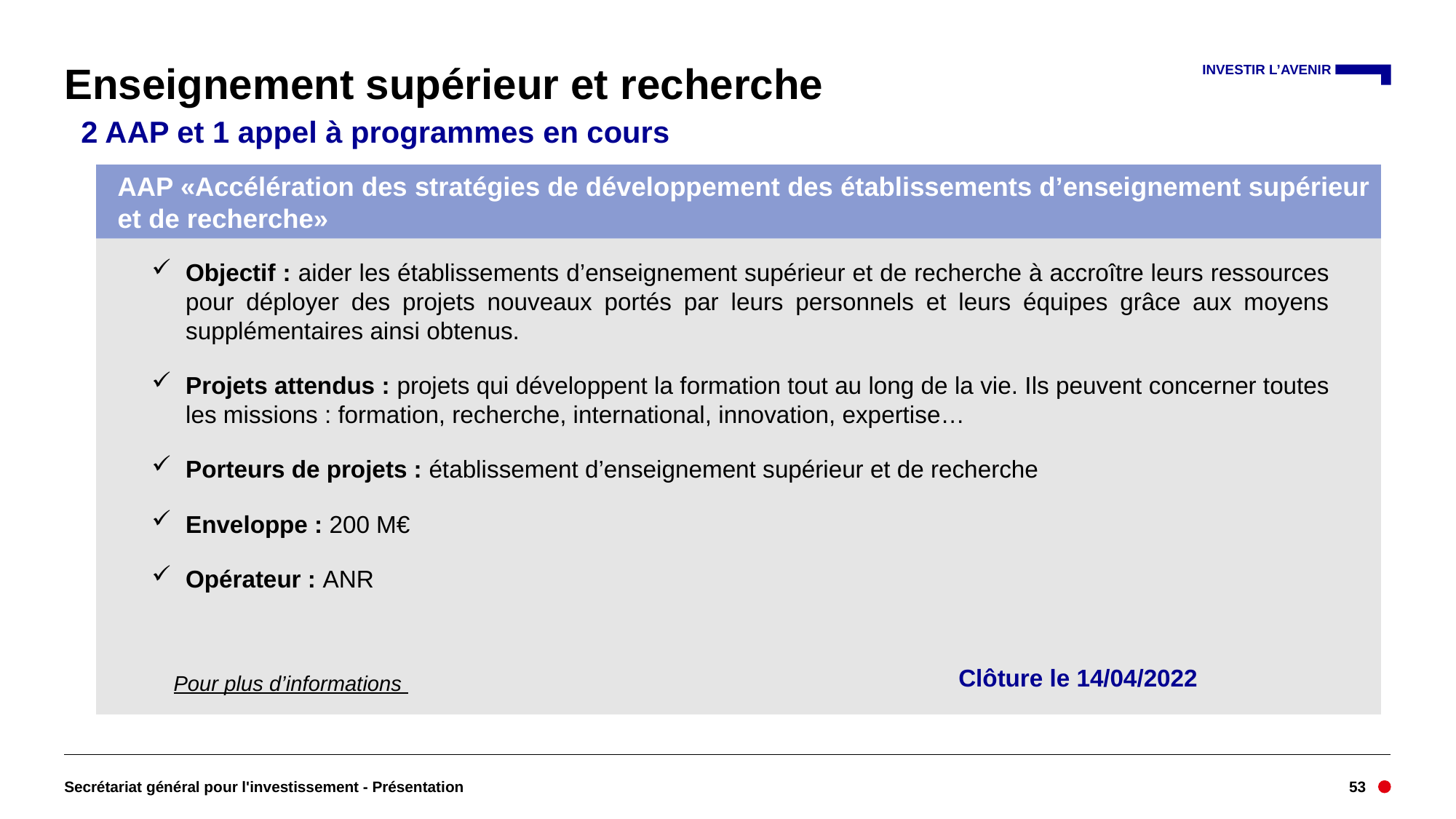

# Enseignement supérieur et recherche
  2 AAP et 1 appel à programmes en cours
AAP «Accélération des stratégies de développement des établissements d’enseignement supérieur et de recherche»

Objectif : aider les établissements d’enseignement supérieur et de recherche à accroître leurs ressources pour déployer des projets nouveaux portés par leurs personnels et leurs équipes grâce aux moyens supplémentaires ainsi obtenus.
Projets attendus : projets qui développent la formation tout au long de la vie. Ils peuvent concerner toutes les missions : formation, recherche, international, innovation, expertise…
Porteurs de projets : établissement d’enseignement supérieur et de recherche
Enveloppe : 200 M€
Opérateur : ANR

Objectif : créer un réseau national de démonstrateurs à l’échelle d’îlots ou de quartiers, illustrant la diversité des enjeux de développement durable des espaces urbains français : métropole, péri-urbain, ville moyenne, petite ville, quartiers prioritaires de la politique de la ville notamment en renouvellement urbain, outre-mer.
Porteurs de projets : une collectivité (ou un établissement public en accord avec elle), appuyé par un consortium fédérant l’ensemble des acteurs impliqués dans le projet (entreprises, associations, chercheurs …).
Opérateur : Caisse des Dépôts

Clôture le 10/09/2021 (seconde vague : 05/11/2021)
Clôture le 14/04/2022
Pour plus d’informations
Secrétariat général pour l'investissement - Présentation
53